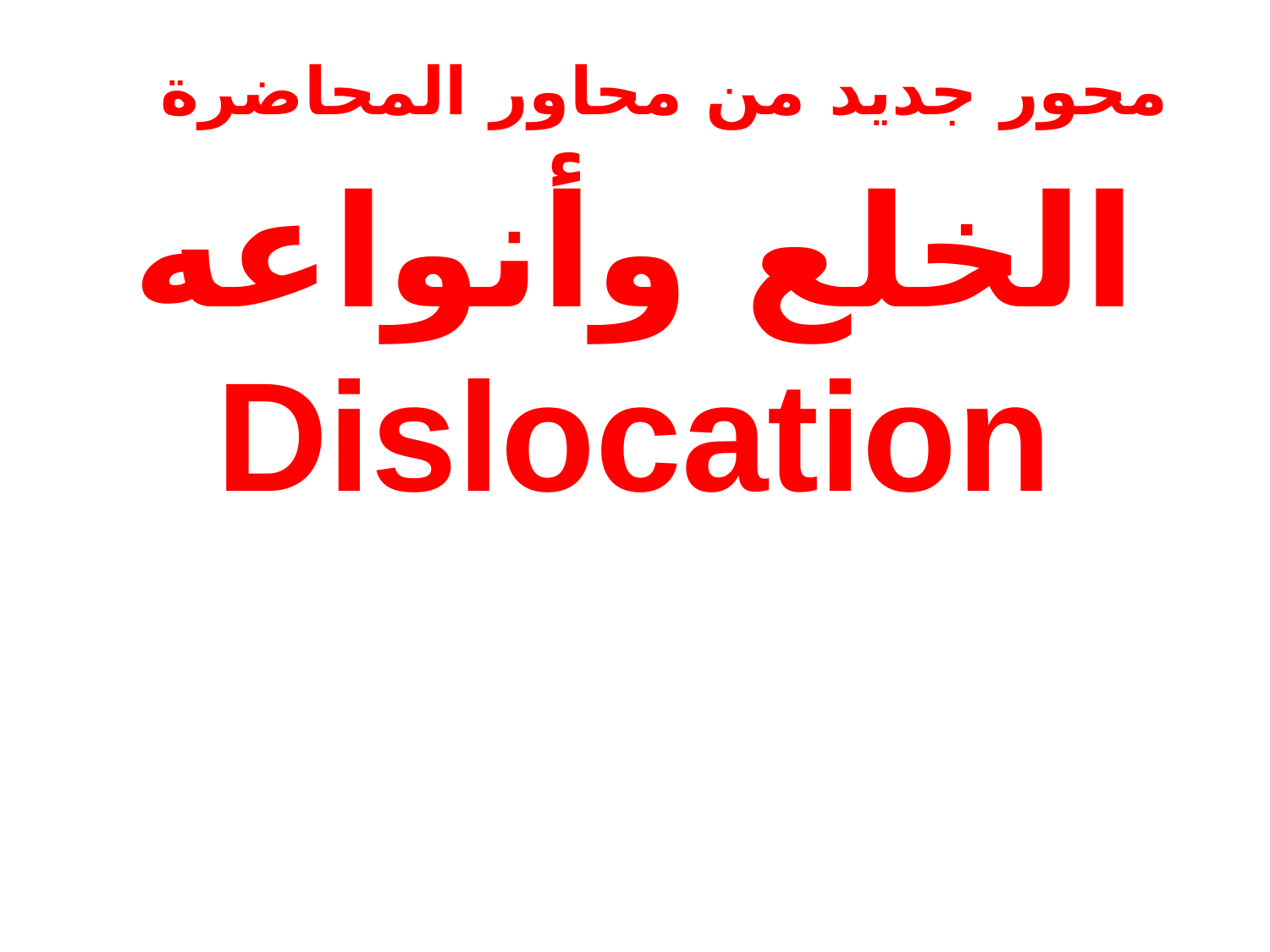

# محور جديد من محاور المحاضرة
الخلع وأنواعه
Dislocation